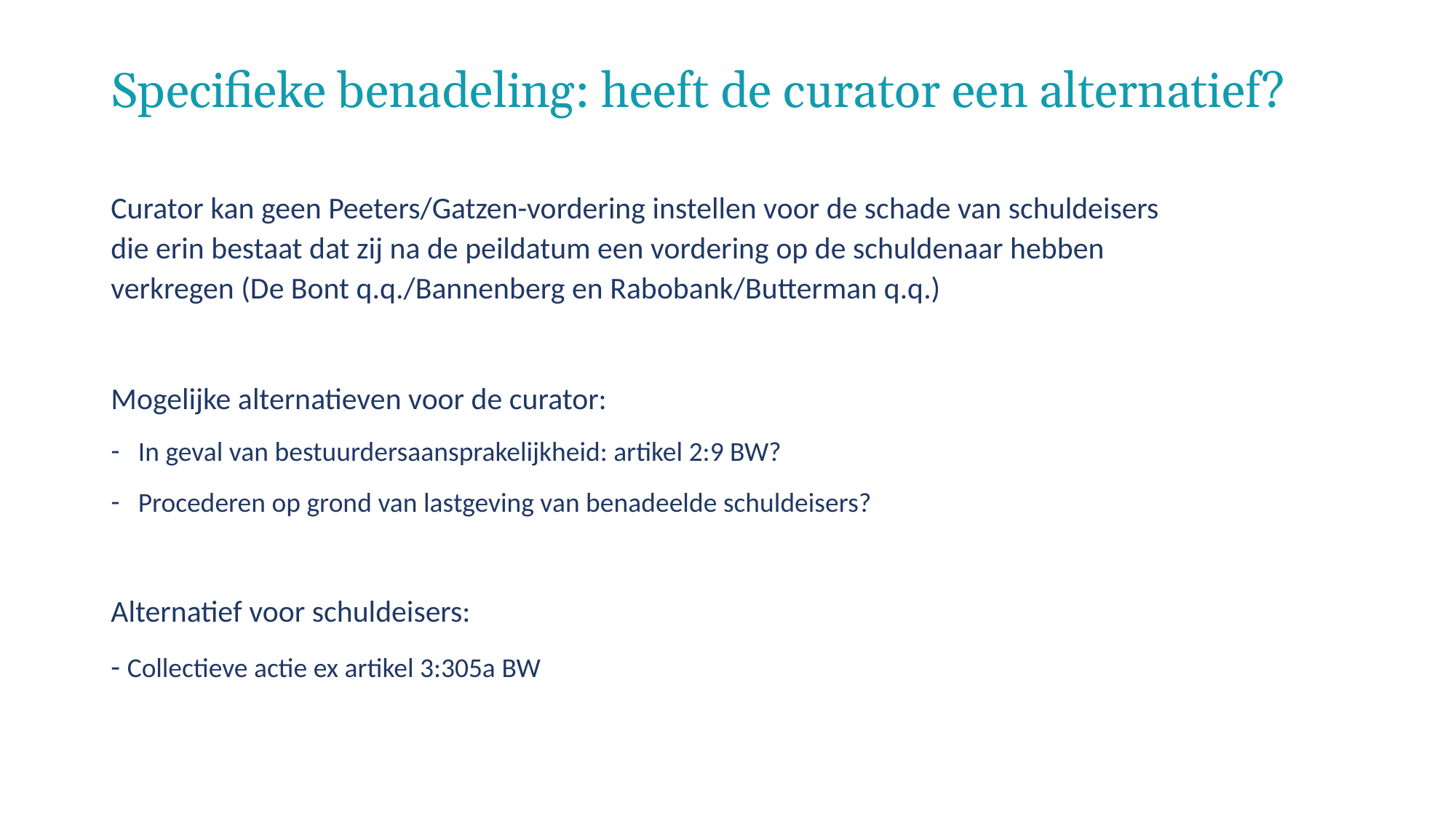

# Specifieke benadeling: heeft de curator een alternatief?
Curator kan geen Peeters/Gatzen-vordering instellen voor de schade van schuldeisers die erin bestaat dat zij na de peildatum een vordering op de schuldenaar hebben verkregen (De Bont q.q./Bannenberg en Rabobank/Butterman q.q.)

Mogelijke alternatieven voor de curator:
In geval van bestuurdersaansprakelijkheid: artikel 2:9 BW?
Procederen op grond van lastgeving van benadeelde schuldeisers?

Alternatief voor schuldeisers:
- Collectieve actie ex artikel 3:305a BW